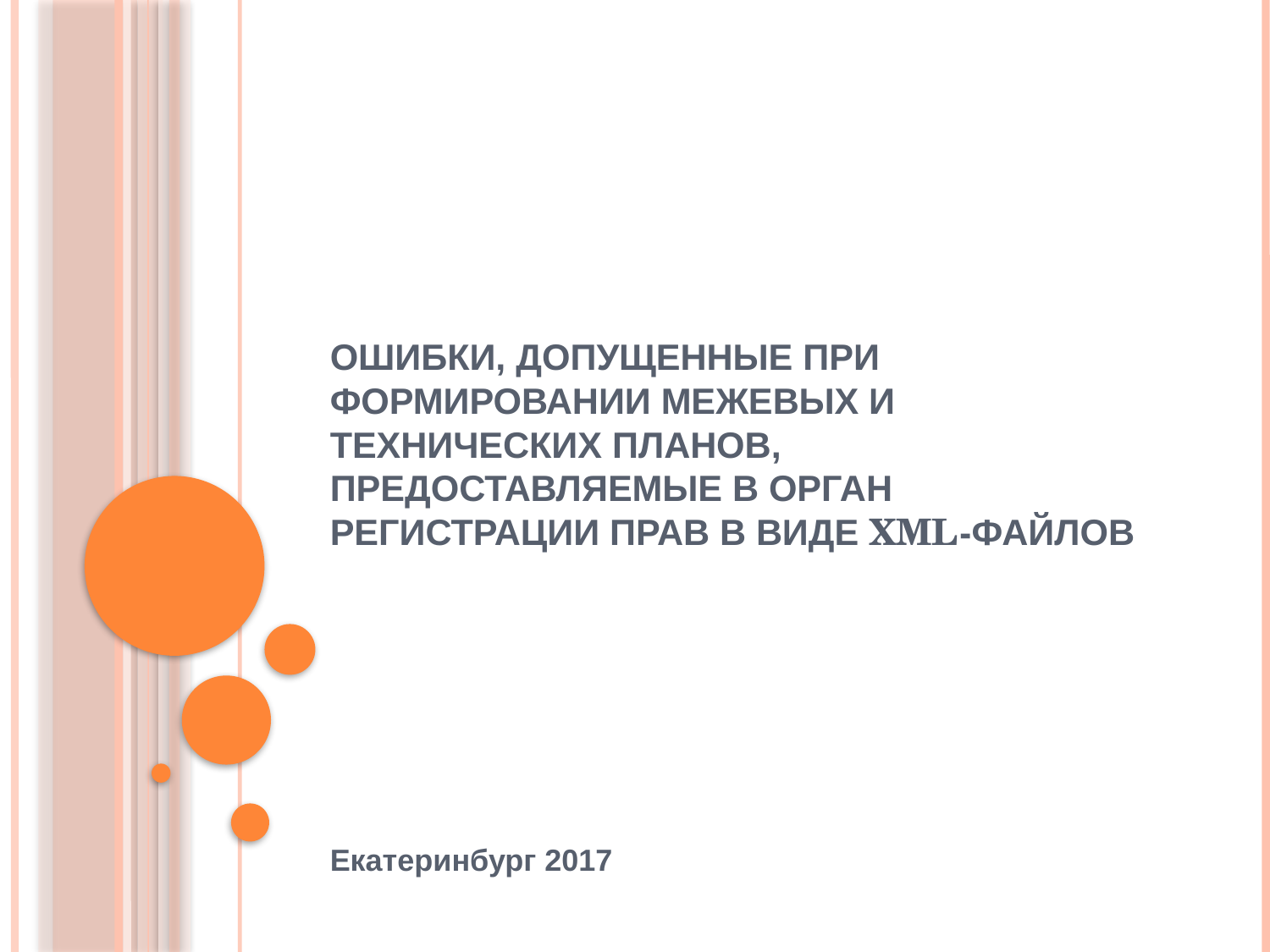

# Ошибки, допущенные при формировании межевых и технических планов, предоставляемые в орган регистрации прав в виде xml-файлов

Екатеринбург 2017